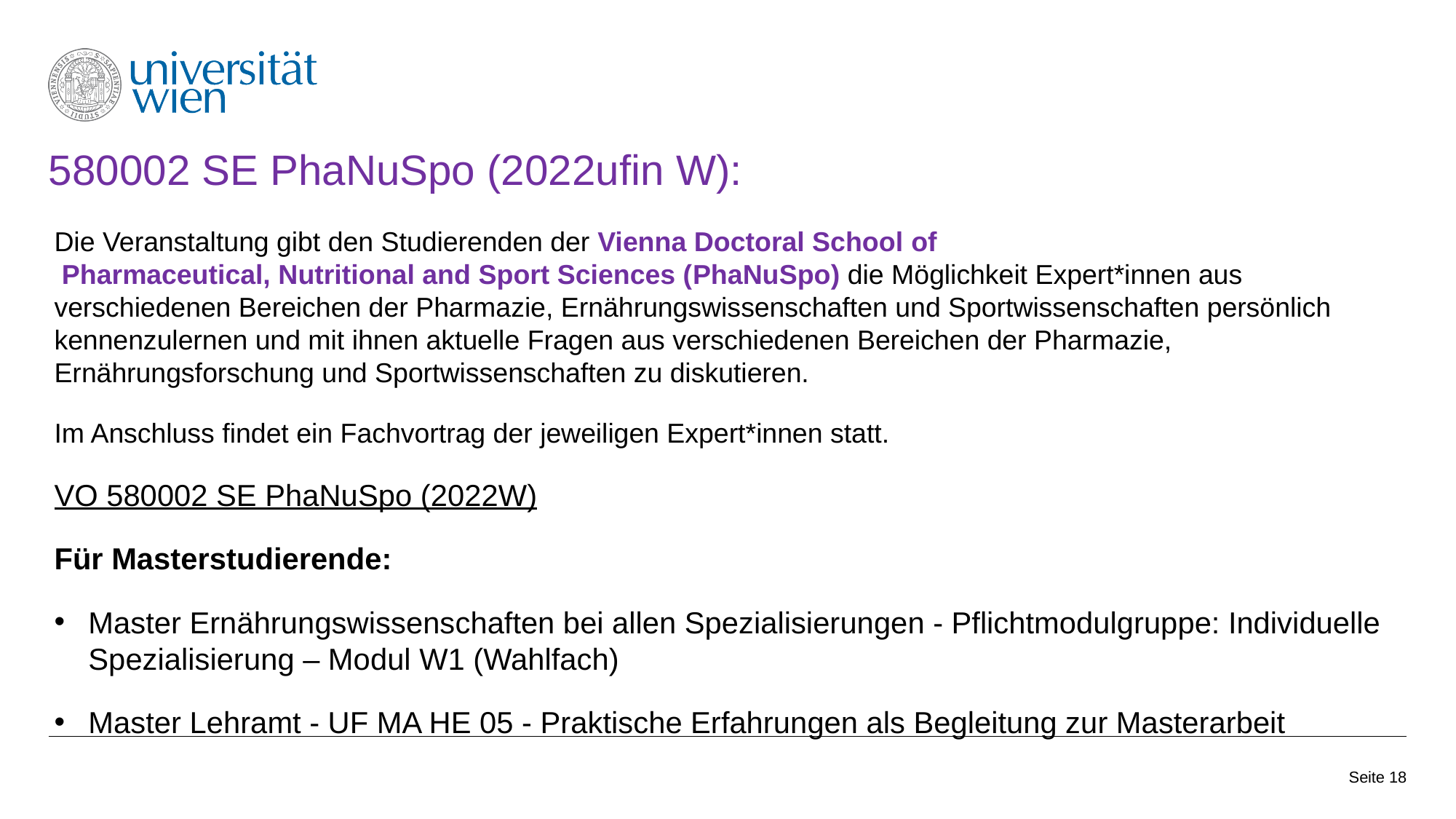

# 580002 SE PhaNuSpo (2022ufin W):

Die Veranstaltung gibt den Studierenden der Vienna Doctoral School of Pharmaceutical, Nutritional and Sport Sciences (PhaNuSpo) die Möglichkeit Expert*innen aus verschiedenen Bereichen der Pharmazie, Ernährungswissenschaften und Sportwissenschaften persönlich kennenzulernen und mit ihnen aktuelle Fragen aus verschiedenen Bereichen der Pharmazie, Ernährungsforschung und Sportwissenschaften zu diskutieren.
Im Anschluss findet ein Fachvortrag der jeweiligen Expert*innen statt.
VO 580002 SE PhaNuSpo (2022W)
Für Masterstudierende:
Master Ernährungswissenschaften bei allen Spezialisierungen - Pflichtmodulgruppe: Individuelle Spezialisierung – Modul W1 (Wahlfach)
Master Lehramt - UF MA HE 05 - Praktische Erfahrungen als Begleitung zur Masterarbeit

Seite 18